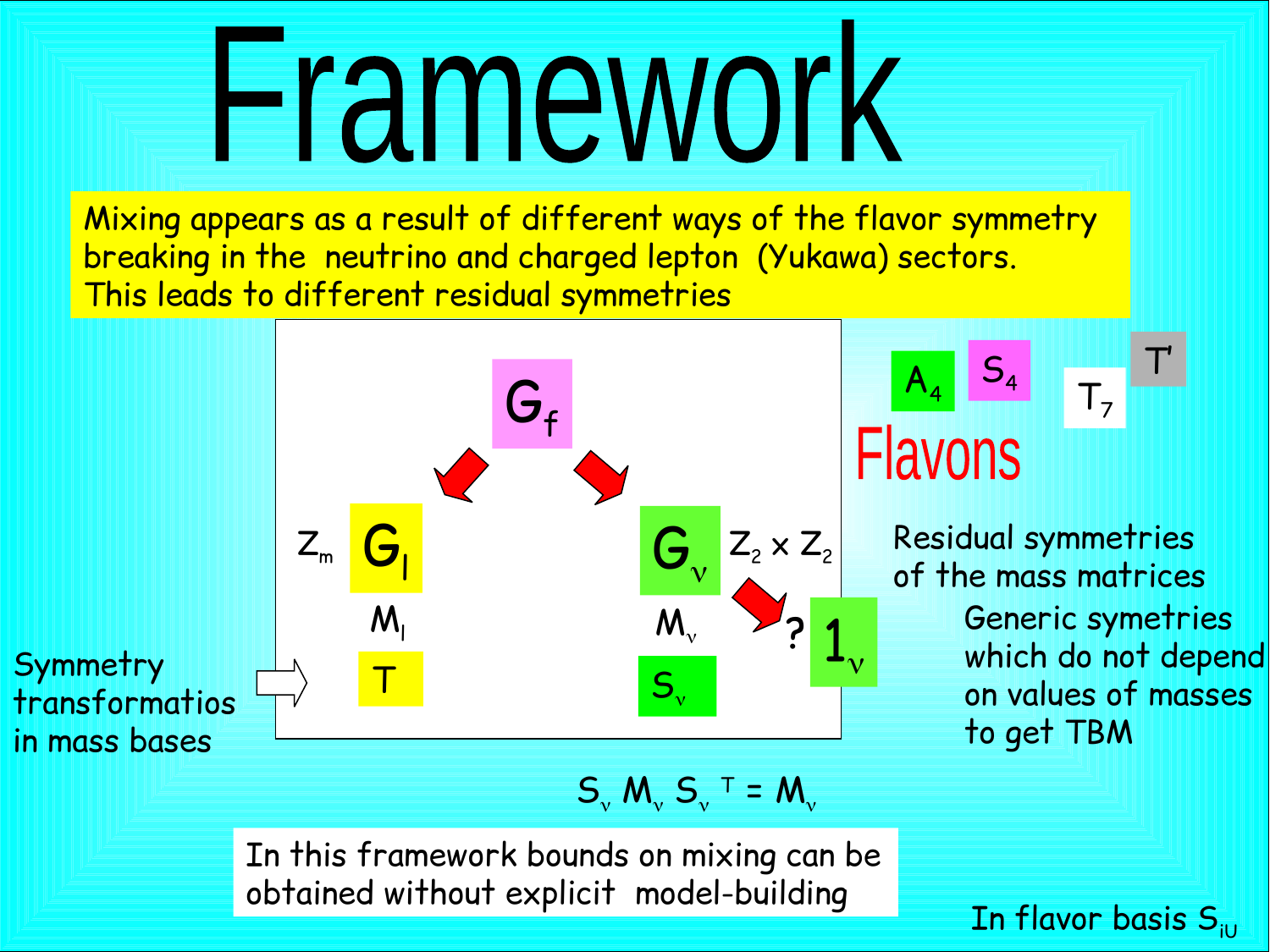

Sν
Framework

Mixing appears as a result of different ways of the flavor symmetry
breaking in the  neutrino and charged lepton  (Yukawa) sectors.
This leads to different residual symmetries

T’
S4
A4
Gf
T7
Flavons

Gl
Gν
Residual symmetries
of the mass matrices
Zm
 Z2 x Z2

   Ml
Generic symetries
which do not depend
on values of masses to get TBM
 Mν
1ν
?
Symmetry transformatios
in mass bases
T
Sν

Sν Mν Sν T  = Mν
In this framework bounds on mixing can be
obtained without explicit  model-building
In flavor basis SiU